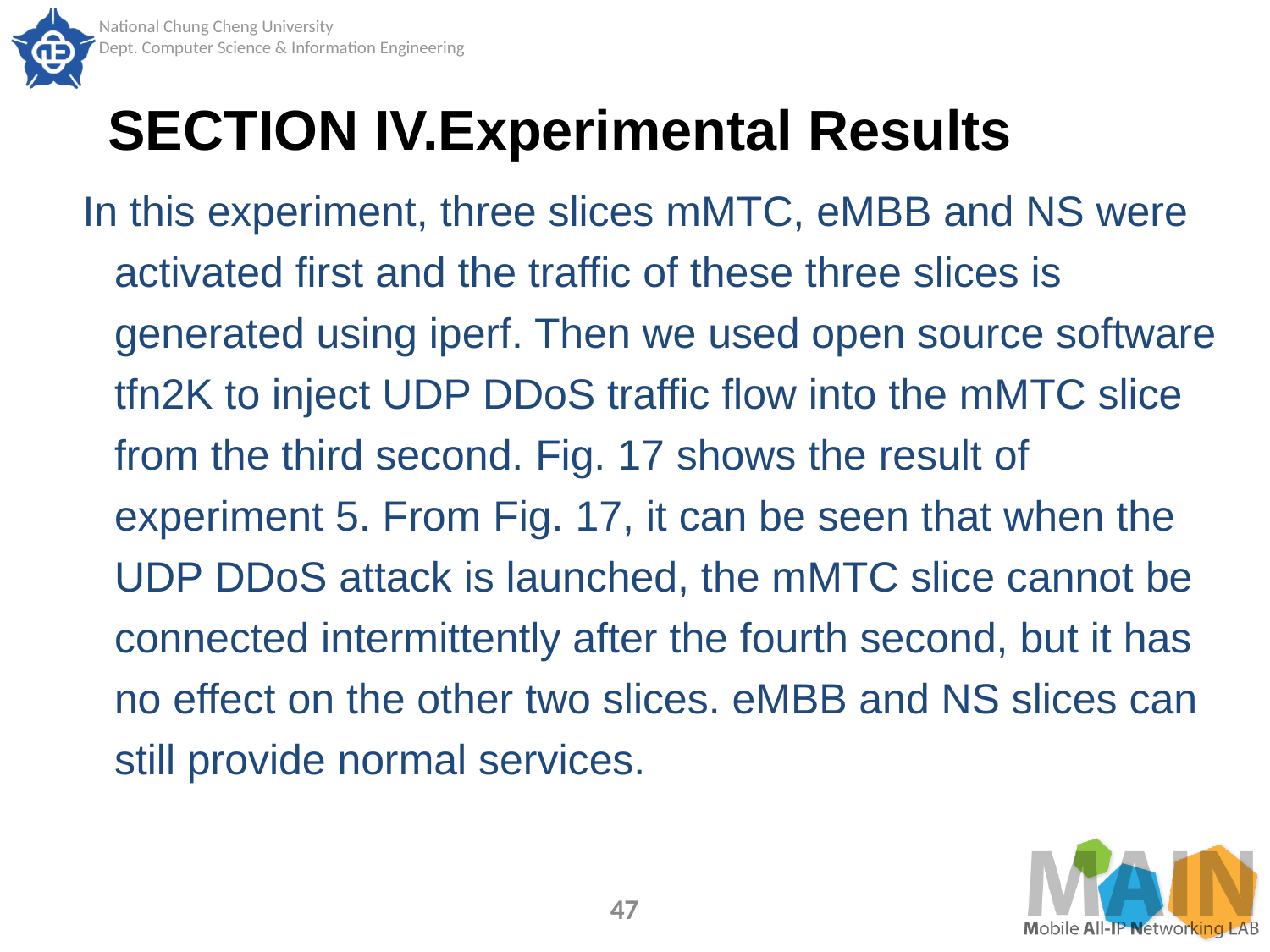

# SECTION IV.Experimental Results
In this experiment, three slices mMTC, eMBB and NS were activated first and the traffic of these three slices is generated using iperf. Then we used open source software tfn2K to inject UDP DDoS traffic flow into the mMTC slice from the third second. Fig. 17 shows the result of experiment 5. From Fig. 17, it can be seen that when the UDP DDoS attack is launched, the mMTC slice cannot be connected intermittently after the fourth second, but it has no effect on the other two slices. eMBB and NS slices can still provide normal services.
47